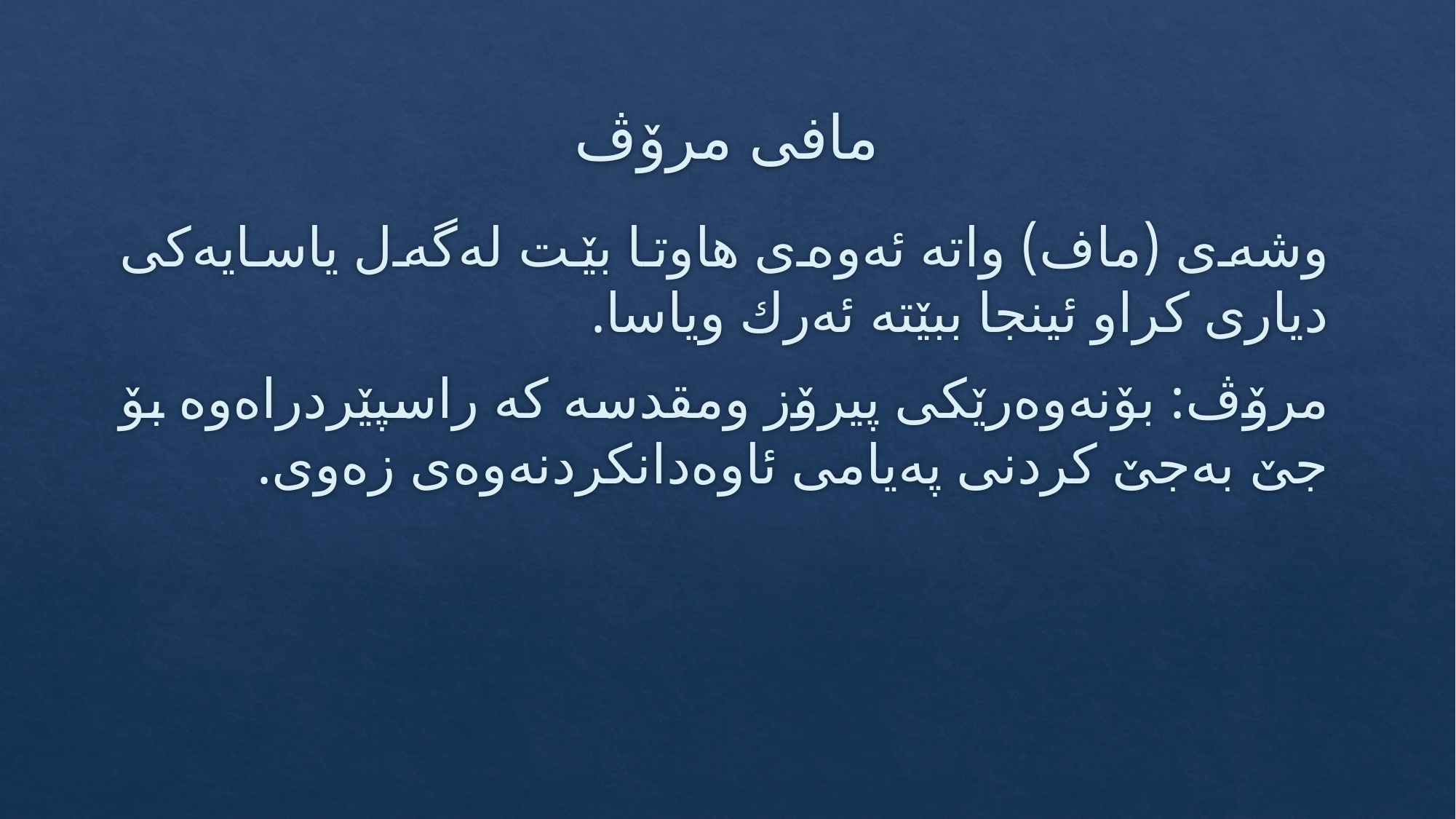

# مافی مرۆڤ
وشه‌ی (ماف) واته‌ ئه‌وه‌ی هاوتا بێت له‌گه‌ل یاسایه‌كی دیاری كراو ئینجا ببێته‌ ئه‌رك ویاسا.
مرۆڤ: بۆنه‌وه‌رێكی پیرۆز ومقدسه كه‌ راسپێردراه‌وه‌ بۆ جێ به‌جێ كردنی په‌یامی ئاوه‌دانكردنه‌وه‌ی زه‌وی.